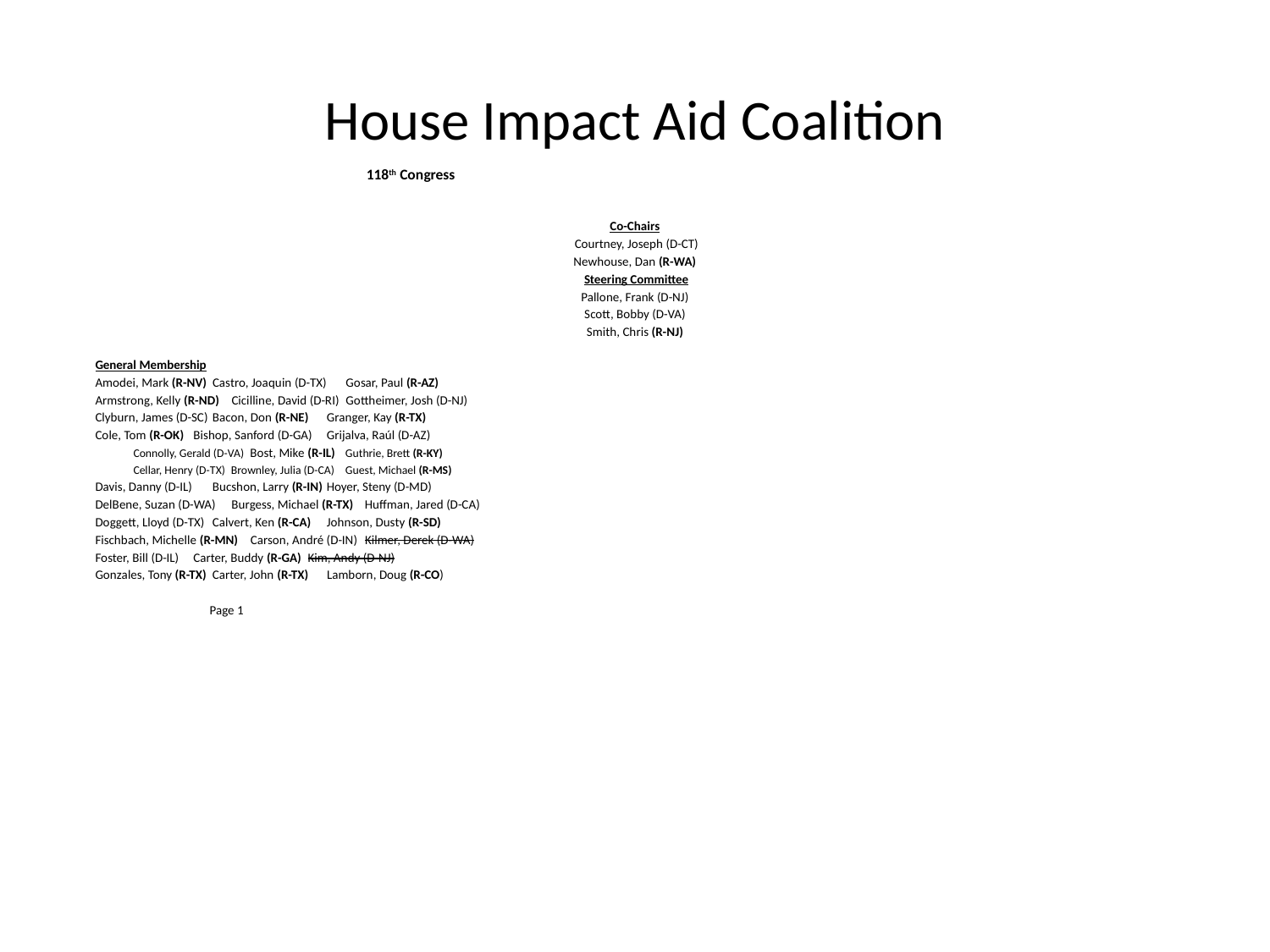

# House Impact Aid Coalition
        118th Congress

Co-Chairs
 Courtney, Joseph (D-CT)
Newhouse, Dan (R-WA)
 Steering Committee
Pallone, Frank (D-NJ)
Scott, Bobby (D-VA)
Smith, Chris (R-NJ)
	 
	General Membership
	Amodei, Mark (R-NV)	 Castro, Joaquin (D-TX)	 Gosar, Paul (R-AZ)
	Armstrong, Kelly (R-ND)	 Cicilline, David (D-RI)	 Gottheimer, Josh (D-NJ)
	Clyburn, James (D-SC)	 Bacon, Don (R-NE)	 Granger, Kay (R-TX)
	Cole, Tom (R-OK)	 Bishop, Sanford (D-GA)	 Grijalva, Raúl (D-AZ)
	Connolly, Gerald (D-VA)	 Bost, Mike (R-IL)	 Guthrie, Brett (R-KY)
	Cellar, Henry (D-TX)	 Brownley, Julia (D-CA)	 Guest, Michael (R-MS)
	Davis, Danny (D-IL)	 Bucshon, Larry (R-IN)	 Hoyer, Steny (D-MD)
	DelBene, Suzan (D-WA)	 Burgess, Michael (R-TX)	 Huffman, Jared (D-CA)
	Doggett, Lloyd (D-TX)	 Calvert, Ken (R-CA)	 Johnson, Dusty (R-SD)
	Fischbach, Michelle (R-MN) 	 Carson, André (D-IN)	 Kilmer, Derek (D-WA)
	Foster, Bill (D-IL)	 Carter, Buddy (R-GA)	 Kim, Andy (D-NJ)
	Gonzales, Tony (R-TX)	 Carter, John (R-TX)	 Lamborn, Doug (R-CO)

							Page 1